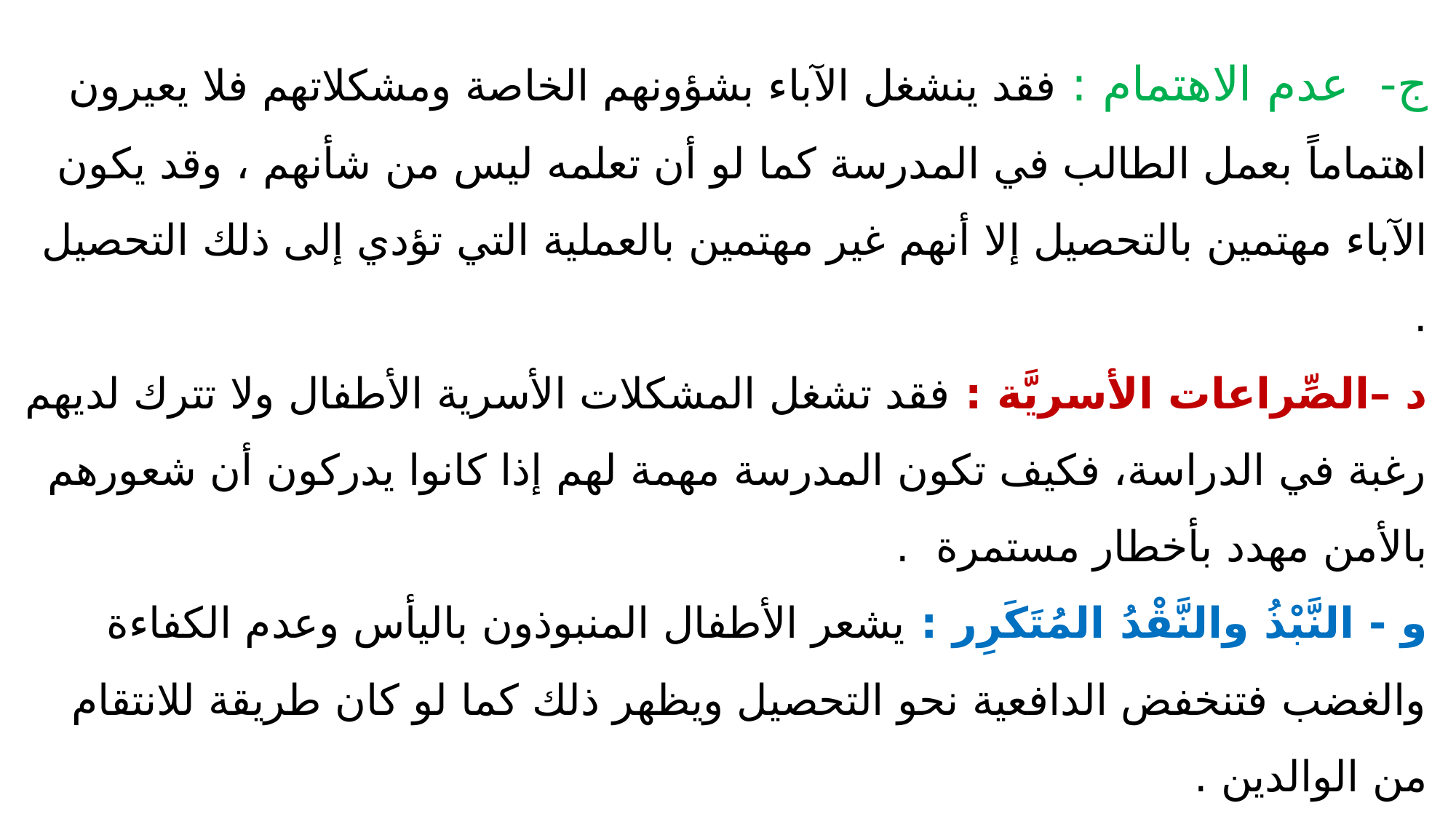

# ‌ج-  عدم الاهتمام : فقد ينشغل الآباء بشؤونهم الخاصة ومشكلاتهم فلا يعيرون اهتماماً بعمل الطالب في المدرسة كما لو أن تعلمه ليس من شأنهم ، وقد يكون الآباء مهتمين بالتحصيل إلا أنهم غير مهتمين بالعملية التي تؤدي إلى ذلك التحصيل  . ‌د –الصِّراعات الأسريَّة : فقد تشغل المشكلات الأسرية الأطفال ولا تترك لديهم رغبة في الدراسة، فكيف تكون المدرسة مهمة لهم إذا كانوا يدركون أن شعورهم بالأمن مهدد بأخطار مستمرة  . ‌و - النَّبْذُ والنَّقْدُ المُتَكَرِر : يشعر الأطفال المنبوذون باليأس وعدم الكفاءة والغضب فتنخفض الدافعية نحو التحصيل ويظهر ذلك كما لو كان طريقة للانتقام من الوالدين .